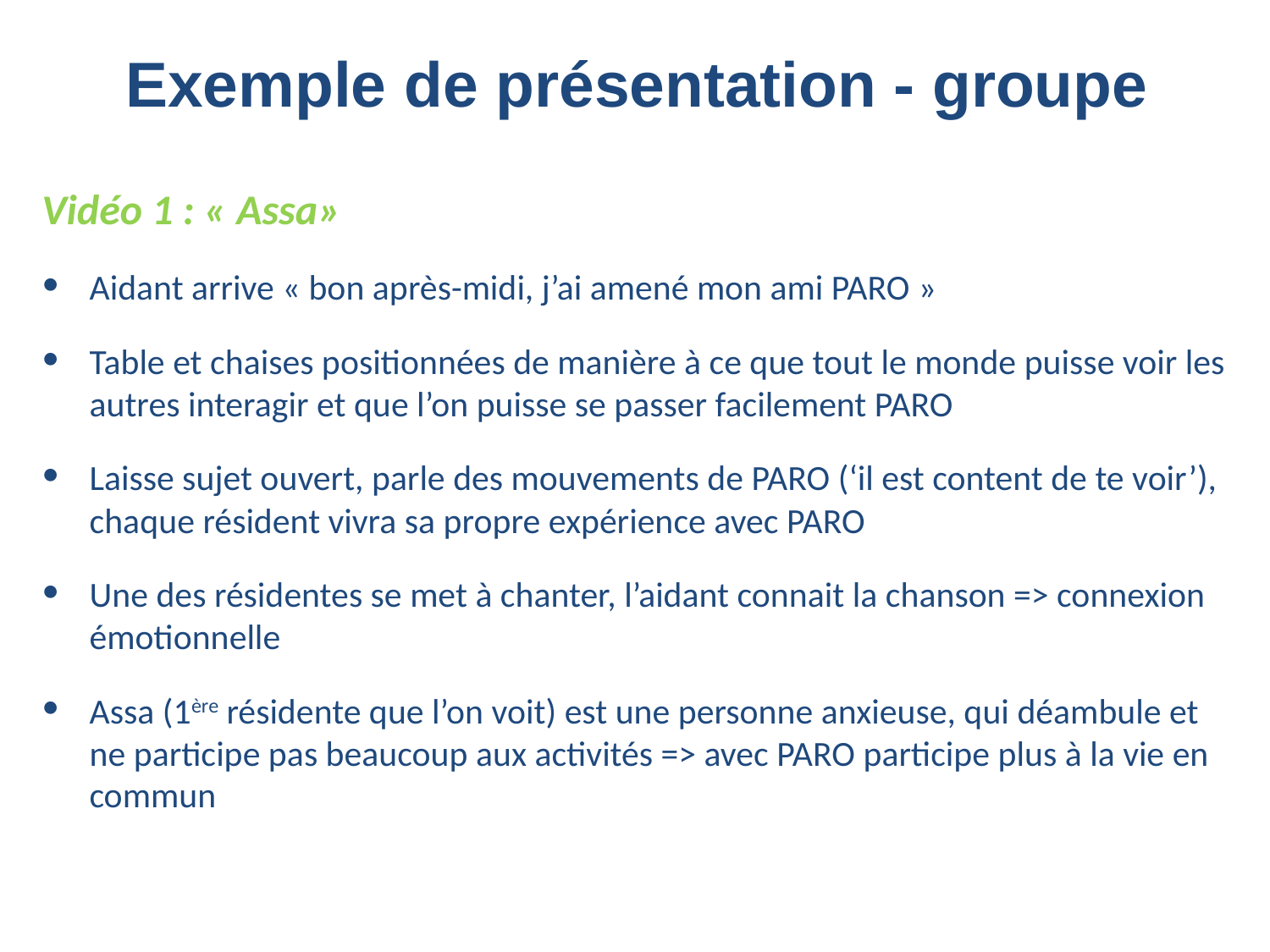

# Exemple de présentation - groupe
Vidéo 1 : « Assa»

Aidant arrive « bon après-midi, j’ai amené mon ami PARO »

Table et chaises positionnées de manière à ce que tout le monde puisse voir les autres interagir et que l’on puisse se passer facilement PARO

Laisse sujet ouvert, parle des mouvements de PARO (‘il est content de te voir’), chaque résident vivra sa propre expérience avec PARO

Une des résidentes se met à chanter, l’aidant connait la chanson => connexion émotionnelle

Assa (1ère résidente que l’on voit) est une personne anxieuse, qui déambule et ne participe pas beaucoup aux activités => avec PARO participe plus à la vie en commun